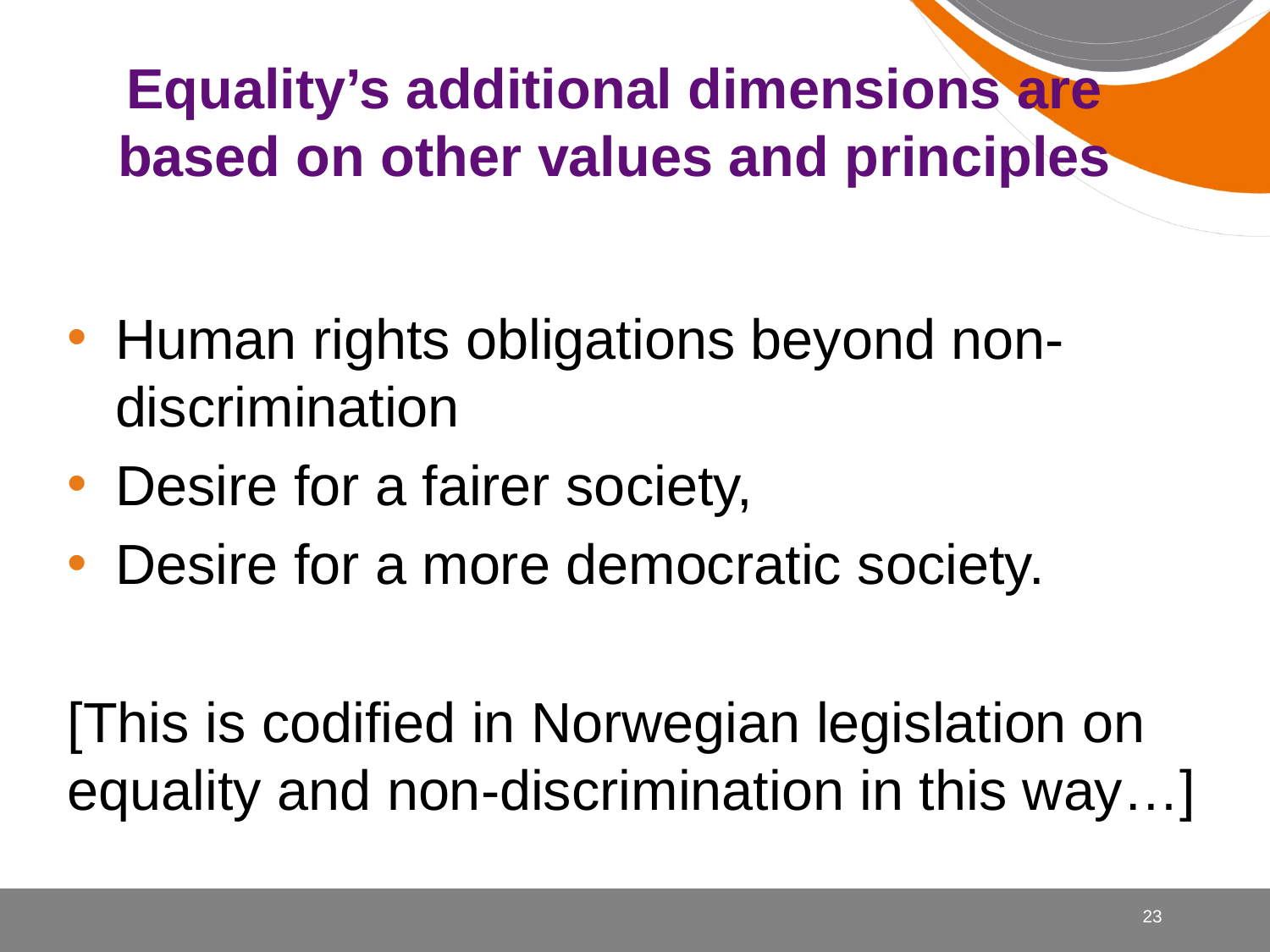

# Equality’s additional dimensions are based on other values and principles
Human rights obligations beyond non-discrimination
Desire for a fairer society,
Desire for a more democratic society.

[This is codified in Norwegian legislation on equality and non-discrimination in this way…]
23